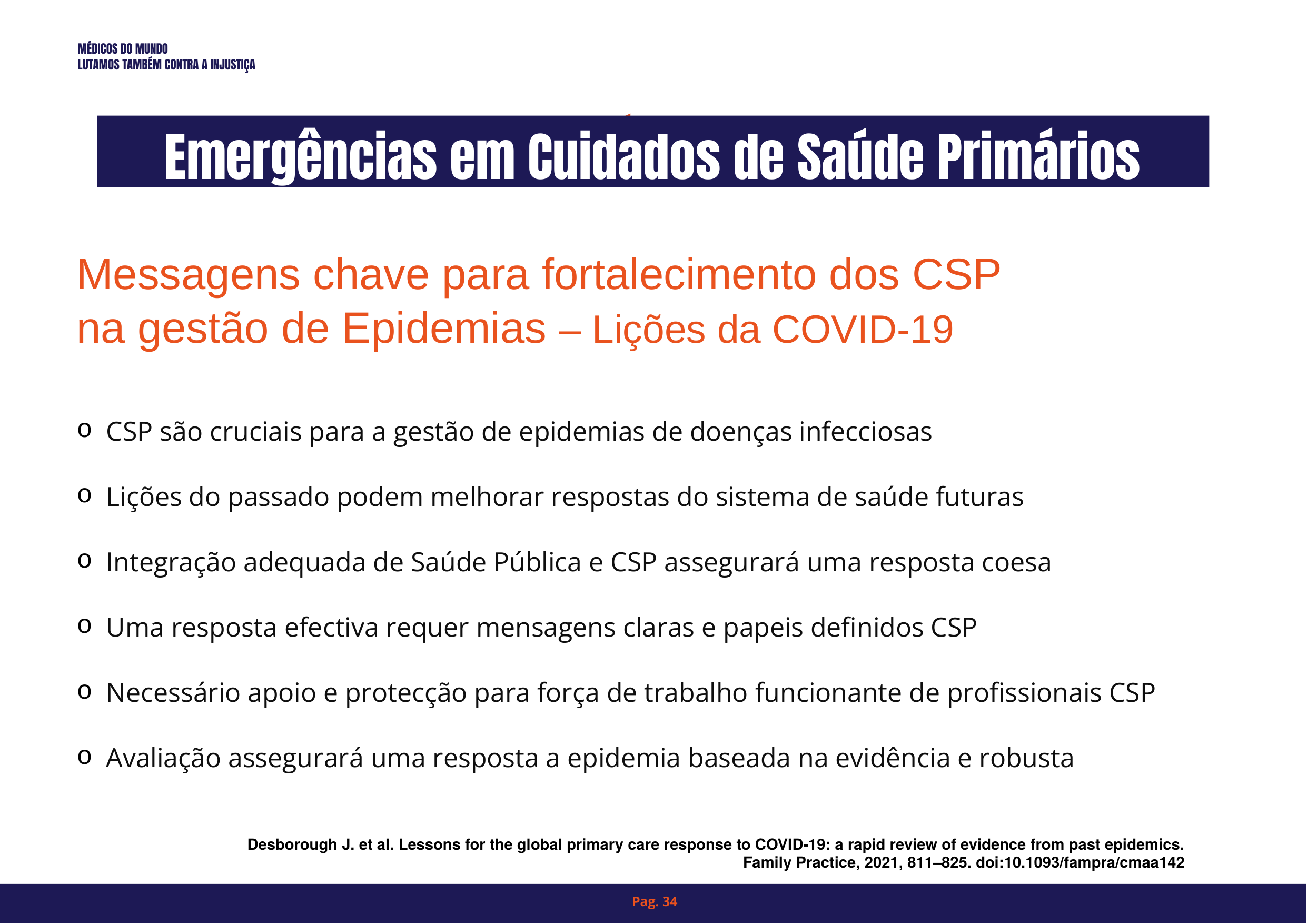

MÉDICOS DO MUNDO
LUTAMOS TAMBÉM CONTRA A INJUSTIÇA

# TÍTULO 1
Emergências em Cuidados de Saúde Primários

Messagens chave para fortalecimento dos CSP
na gestão de Epidemias – Lições da COVID-19

CSP são cruciais para a gestão de epidemias de doenças infecciosas
Lições do passado podem melhorar respostas do sistema de saúde futuras
Integração adequada de Saúde Pública e CSP assegurará uma resposta coesa
Uma resposta efectiva requer mensagens claras e papeis definidos CSP
Necessário apoio e protecção para força de trabalho funcionante de profissionais CSP
Avaliação assegurará uma resposta a epidemia baseada na evidência e robusta
Desborough J. et al. Lessons for the global primary care response to COVID-19: a rapid review of evidence from past epidemics. Family Practice, 2021, 811–825. doi:10.1093/fampra/cmaa142

Pag. 34